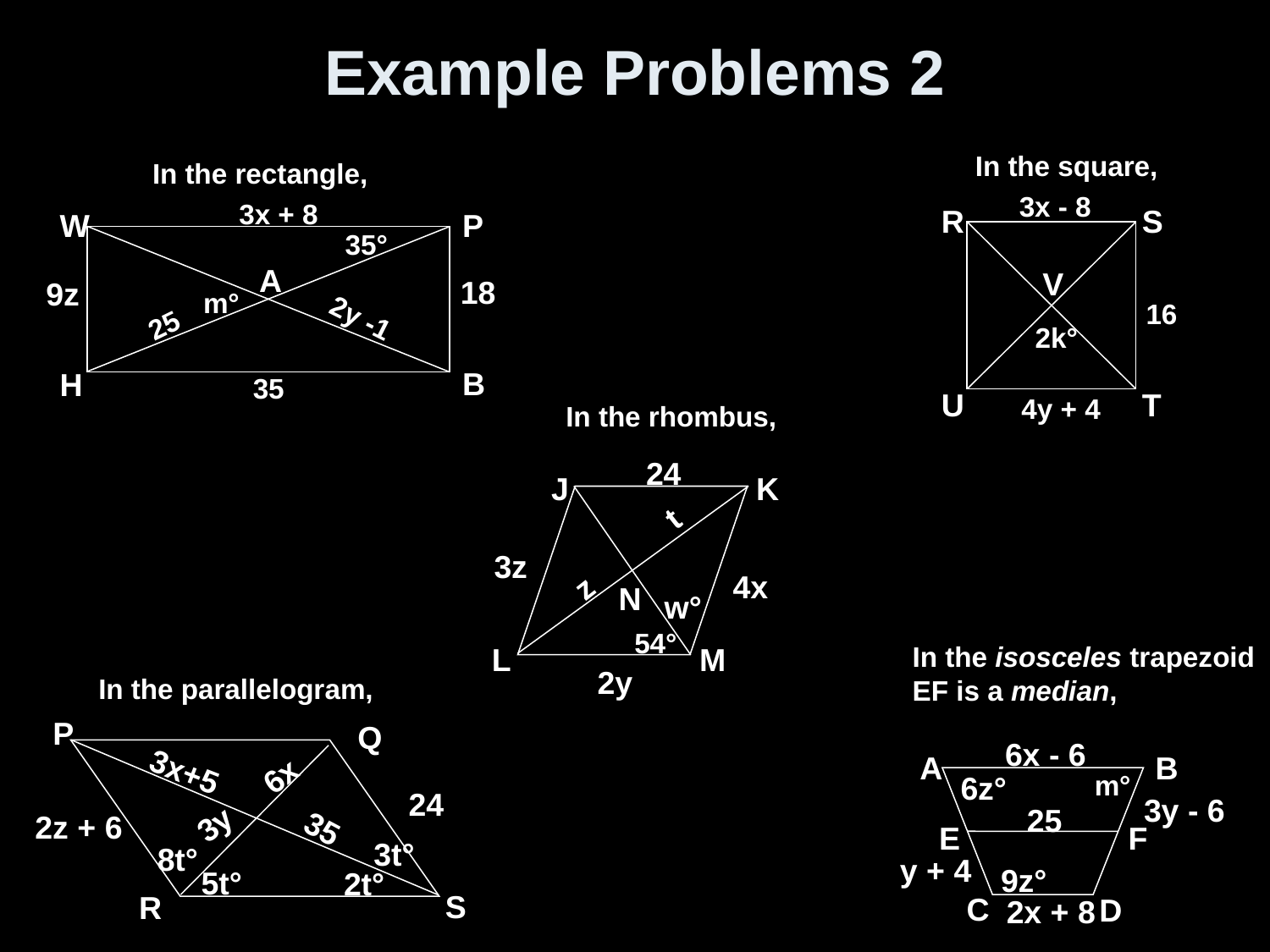

# Example Problems 2
In the square,
In the rectangle,
3x - 8
R
S

V
16
2k°
U
T
4y + 4
3x + 8
W
P

A
B
H
35°
m°
2y -1
25
35
18
9z
In the rhombus,
24
J
K

N
L
M
t
3z
4x
z
w°
54°
In the isosceles trapezoid
EF is a median,
2y
In the parallelogram,
P
Q
6x - 6

A
B
3x+5
6x
m°
6z°

24
3y - 6
25
3y
2z + 6
35
E
F
3t°

8t°
y + 4
9z°
5t°
2t°
S
R
C
D
2x + 8